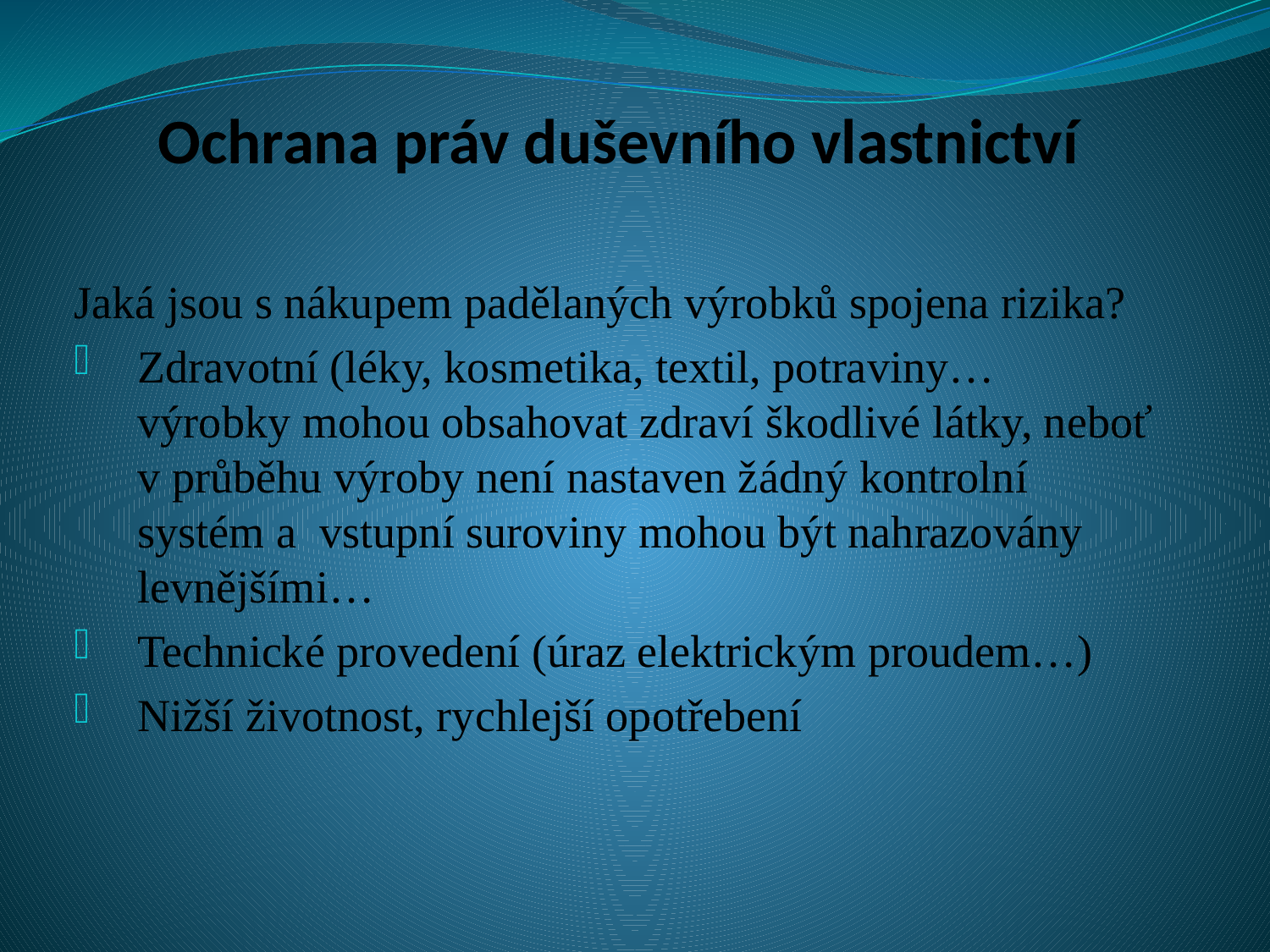

# Ochrana práv duševního vlastnictví
Jaká jsou s nákupem padělaných výrobků spojena rizika?
Zdravotní (léky, kosmetika, textil, potraviny… výrobky mohou obsahovat zdraví škodlivé látky, neboť v průběhu výroby není nastaven žádný kontrolní systém a  vstupní suroviny mohou být nahrazovány levnějšími…
Technické provedení (úraz elektrickým proudem…)
Nižší životnost, rychlejší opotřebení